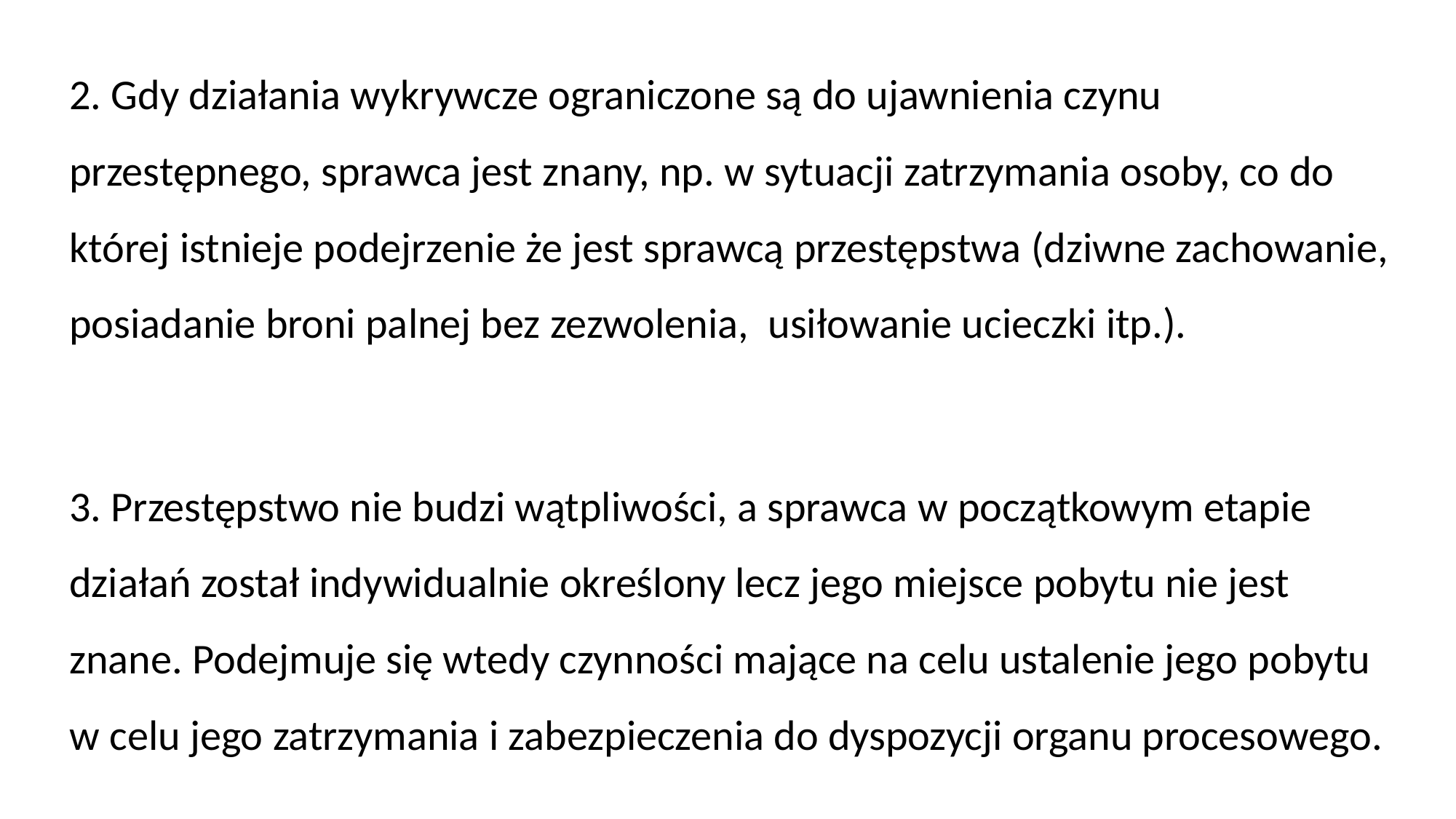

2. Gdy działania wykrywcze ograniczone są do ujawnienia czynu przestępnego, sprawca jest znany, np. w sytuacji zatrzymania osoby, co do której istnieje podejrzenie że jest sprawcą przestępstwa (dziwne zachowanie, posiadanie broni palnej bez zezwolenia,  usiłowanie ucieczki itp.).

3. Przestępstwo nie budzi wątpliwości, a sprawca w początkowym etapie działań został indywidualnie określony lecz jego miejsce pobytu nie jest znane. Podejmuje się wtedy czynności mające na celu ustalenie jego pobytu w celu jego zatrzymania i zabezpieczenia do dyspozycji organu procesowego.